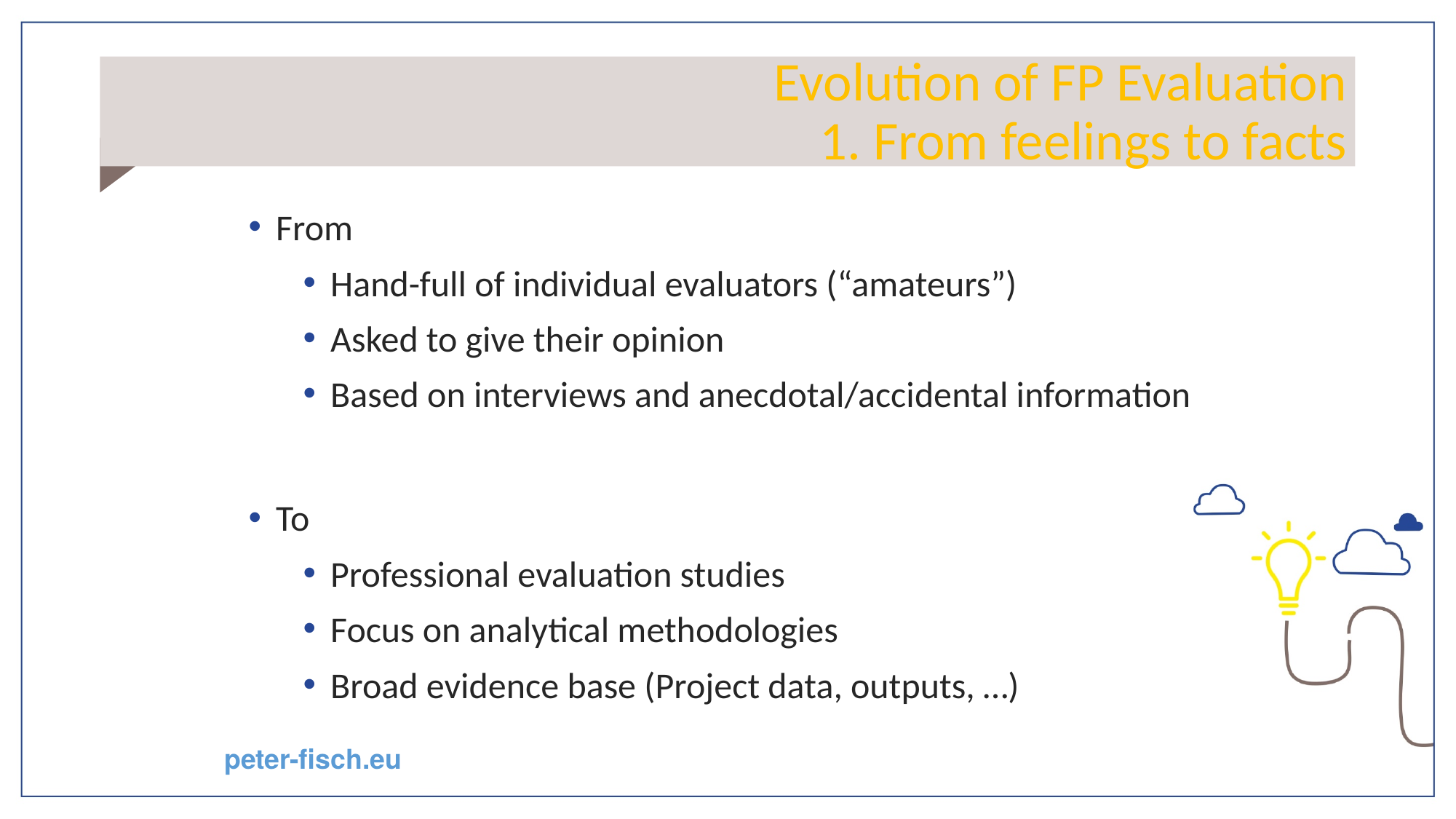

# Evolution of FP Evaluation 1. From feelings to facts
From
Hand-full of individual evaluators (“amateurs”)
Asked to give their opinion
Based on interviews and anecdotal/accidental information

To
Professional evaluation studies
Focus on analytical methodologies
Broad evidence base (Project data, outputs, …)
peter-fisch.eu